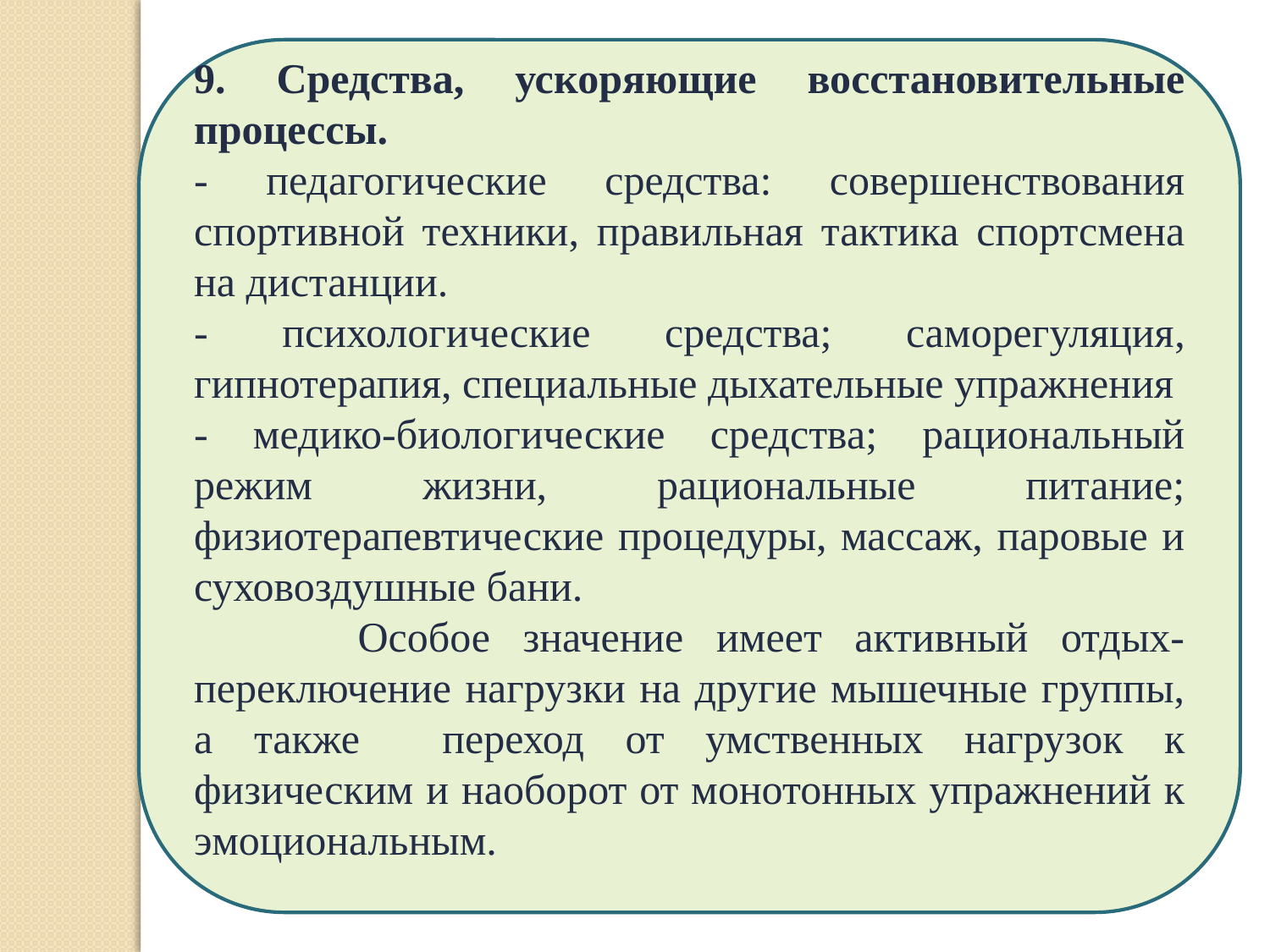

9. Средства, ускоряющие восстановительные процессы.
- педагогические средства: совершенствования спортивной техники, правильная тактика спортсмена на дистанции.
- психологические средства; саморегуляция, гипнотерапия, специальные дыхательные упражнения
- медико-биологические средства; рациональный режим жизни, рациональные питание; физиотерапевтические процедуры, массаж, паровые и суховоздушные бани.
     Особое значение имеет активный отдых- переключение нагрузки на другие мышечные группы, а также  переход от умственных нагрузок к физическим и наоборот от монотонных упражнений к эмоциональным.